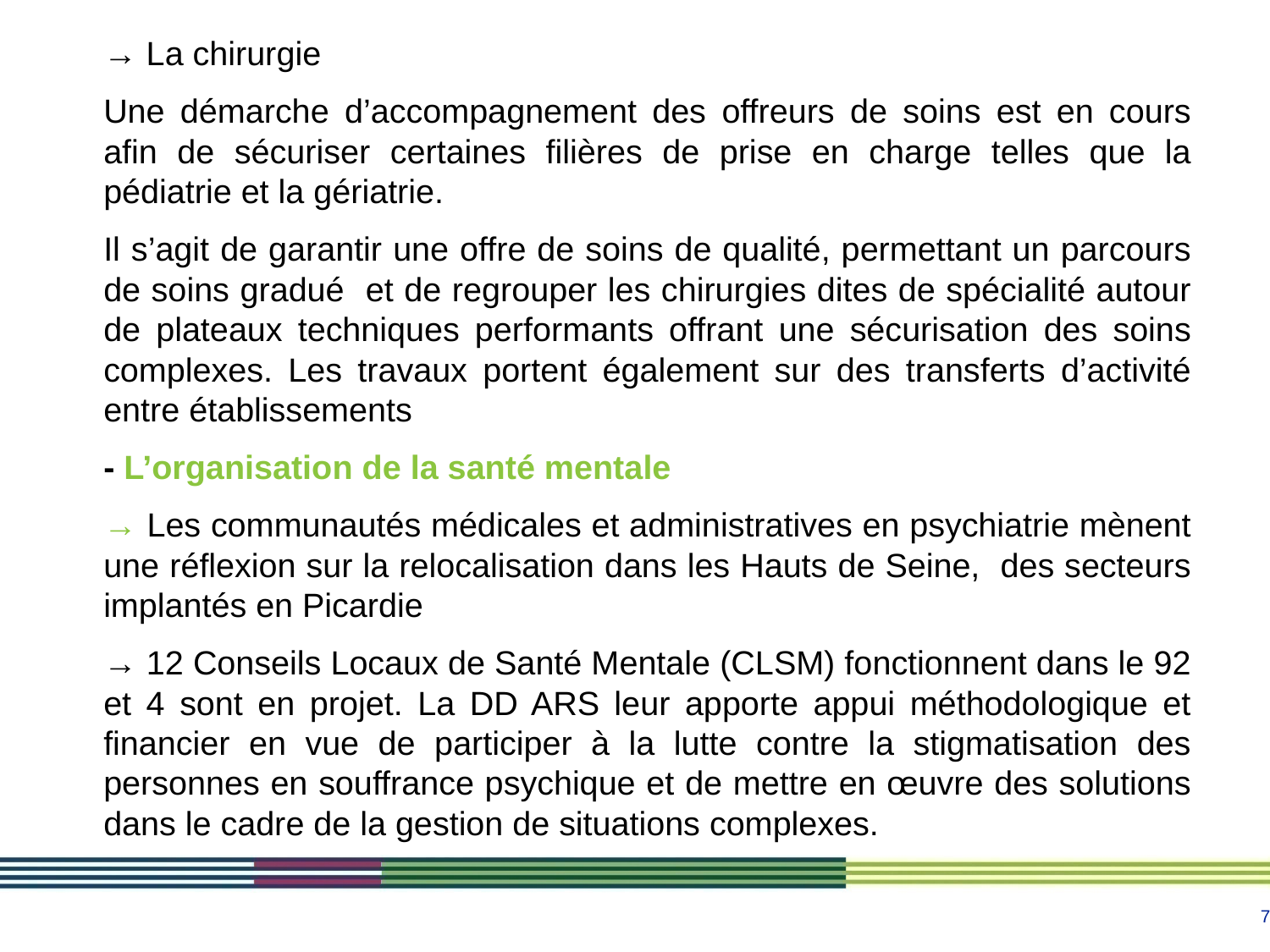

→ La chirurgie
Une démarche d’accompagnement des offreurs de soins est en cours afin de sécuriser certaines filières de prise en charge telles que la pédiatrie et la gériatrie.
Il s’agit de garantir une offre de soins de qualité, permettant un parcours de soins gradué  et de regrouper les chirurgies dites de spécialité autour de plateaux techniques performants offrant une sécurisation des soins complexes. Les travaux portent également sur des transferts d’activité entre établissements
- L’organisation de la santé mentale
→ Les communautés médicales et administratives en psychiatrie mènent une réflexion sur la relocalisation dans les Hauts de Seine,  des secteurs implantés en Picardie
→ 12 Conseils Locaux de Santé Mentale (CLSM) fonctionnent dans le 92 et 4 sont en projet. La DD ARS leur apporte appui méthodologique et financier en vue de participer à la lutte contre la stigmatisation des personnes en souffrance psychique et de mettre en œuvre des solutions dans le cadre de la gestion de situations complexes.